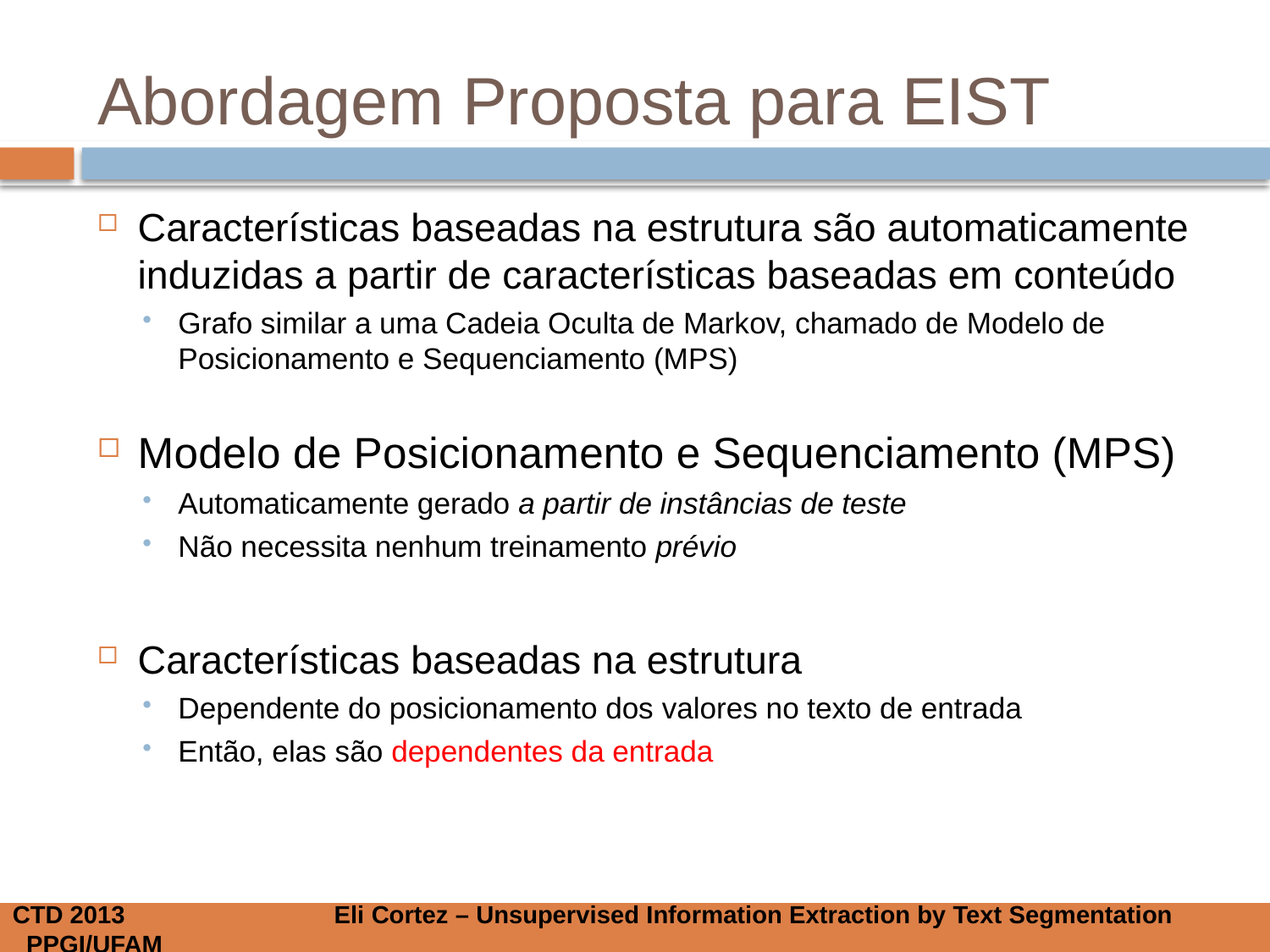

# Abordagem Proposta para EIST
Características baseadas na estrutura são automaticamente induzidas a partir de características baseadas em conteúdo
Grafo similar a uma Cadeia Oculta de Markov, chamado de Modelo de Posicionamento e Sequenciamento (MPS)

Modelo de Posicionamento e Sequenciamento (MPS)
Automaticamente gerado a partir de instâncias de teste
Não necessita nenhum treinamento prévio

Características baseadas na estrutura
Dependente do posicionamento dos valores no texto de entrada
Então, elas são dependentes da entrada